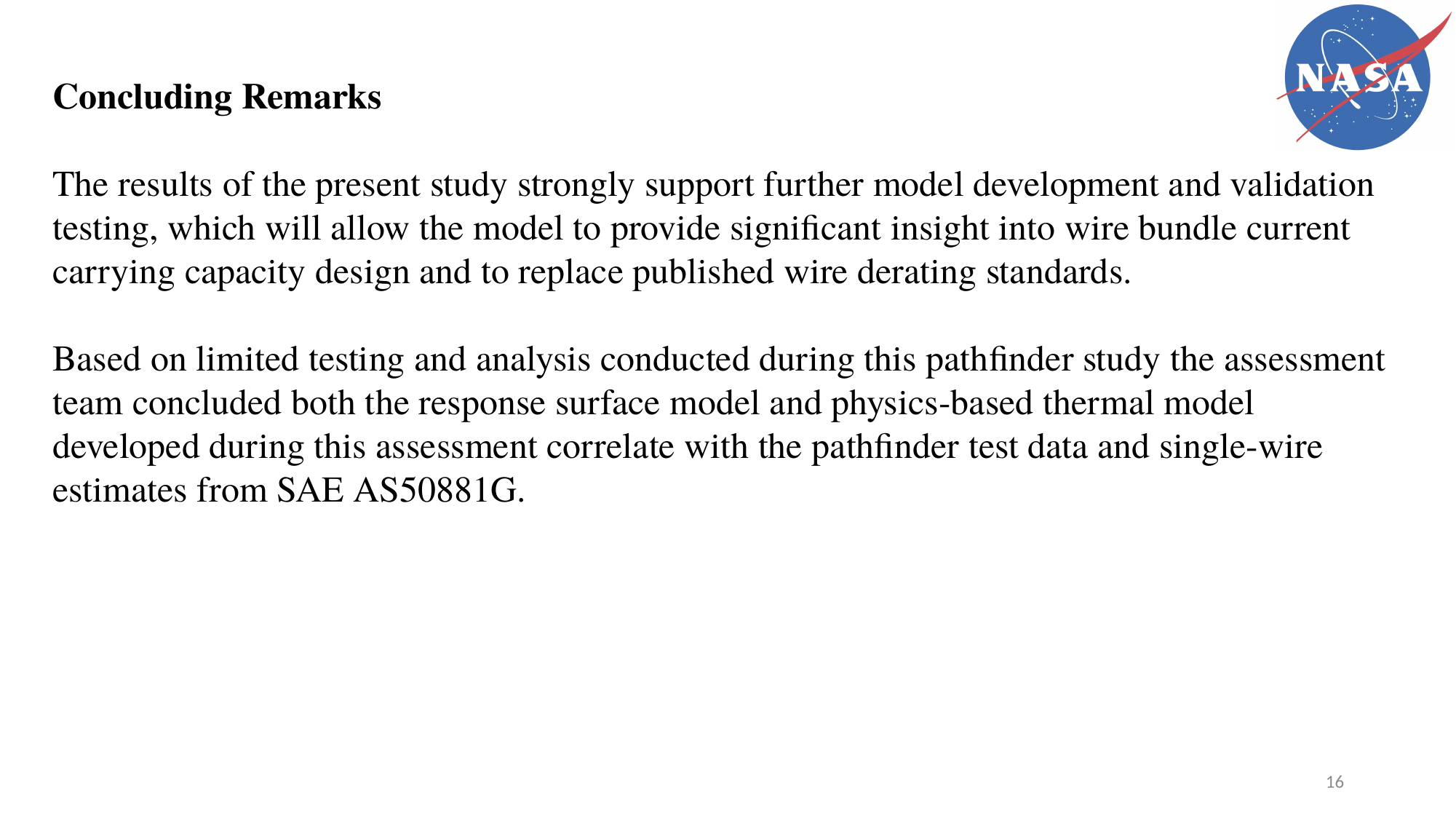

Concluding Remarks

The results of the present study strongly support further model development and validation testing, which will allow the model to provide significant insight into wire bundle current carrying capacity design and to replace published wire derating standards.

Based on limited testing and analysis conducted during this pathfinder study the assessment team concluded both the response surface model and physics-based thermal model developed during this assessment correlate with the pathfinder test data and single-wire estimates from SAE AS50881G.
16